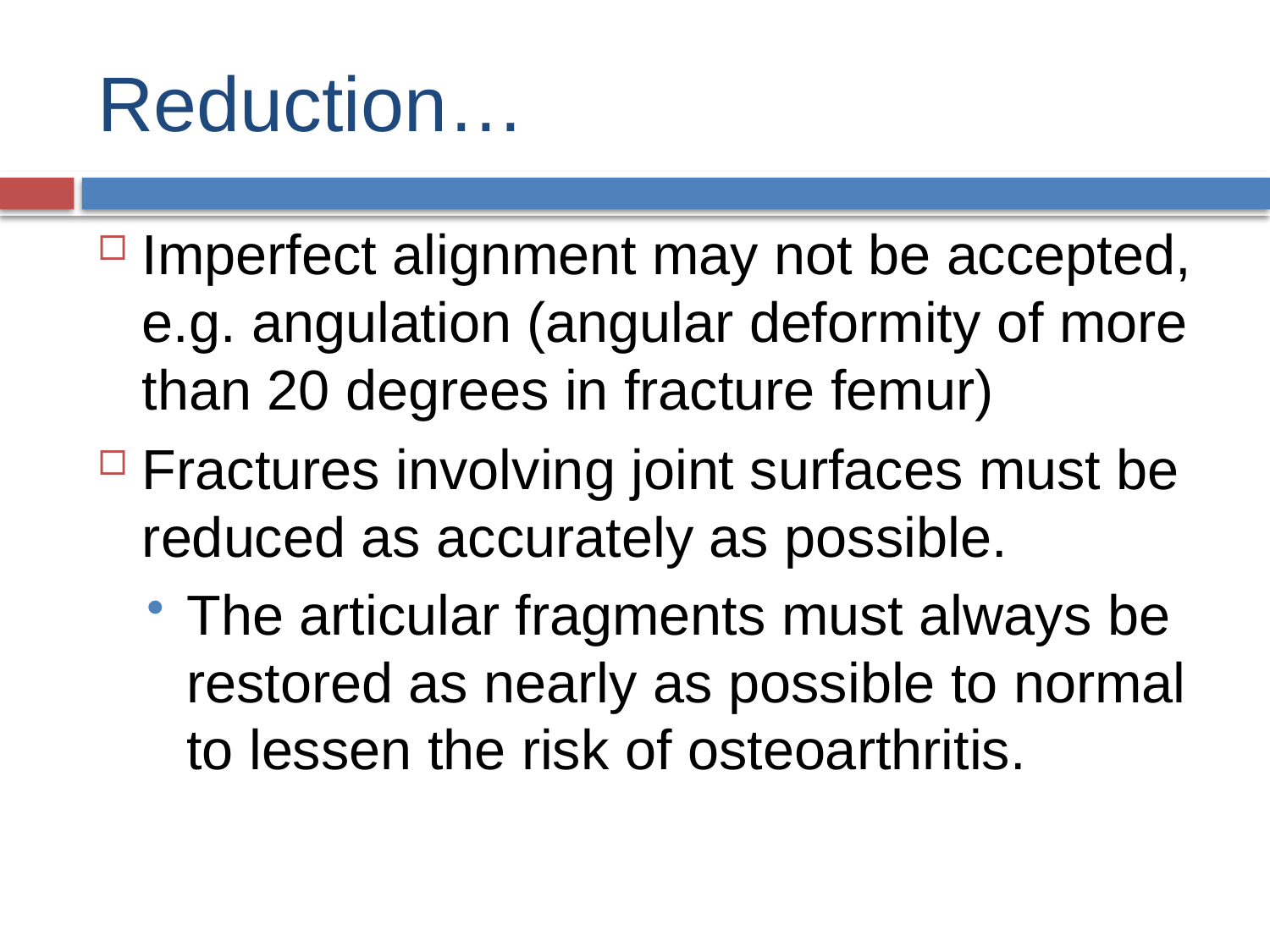

# Reduction…
Imperfect alignment may not be accepted, e.g. angulation (angular deformity of more than 20 degrees in fracture femur)
Fractures involving joint surfaces must be reduced as accurately as possible.
The articular fragments must always be restored as nearly as possible to normal to lessen the risk of osteoarthritis.